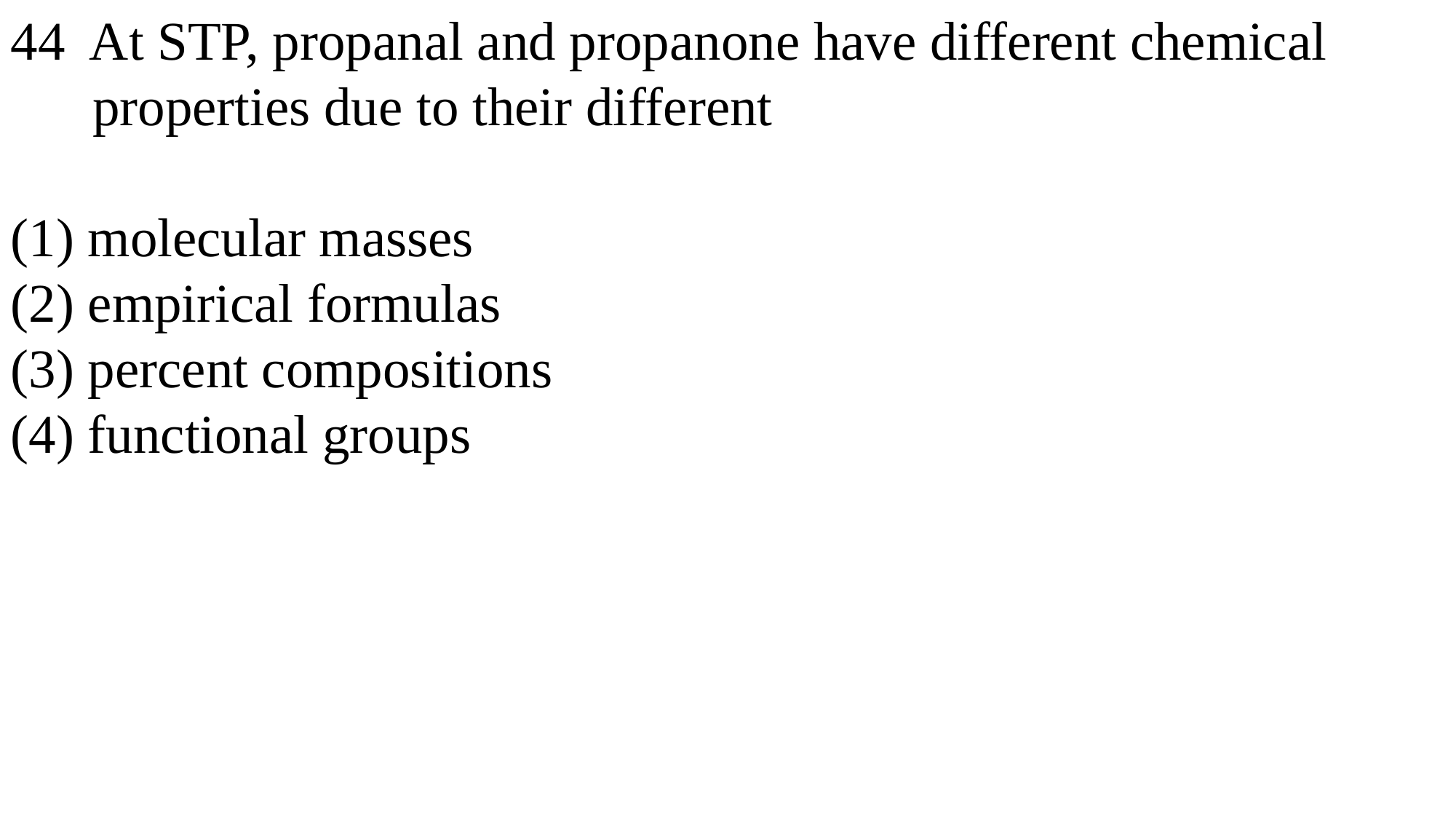

44  At STP, propanal and propanone have different chemical
      properties due to their different
(1) molecular masses
(2) empirical formulas
(3) percent compositions
(4) functional groups